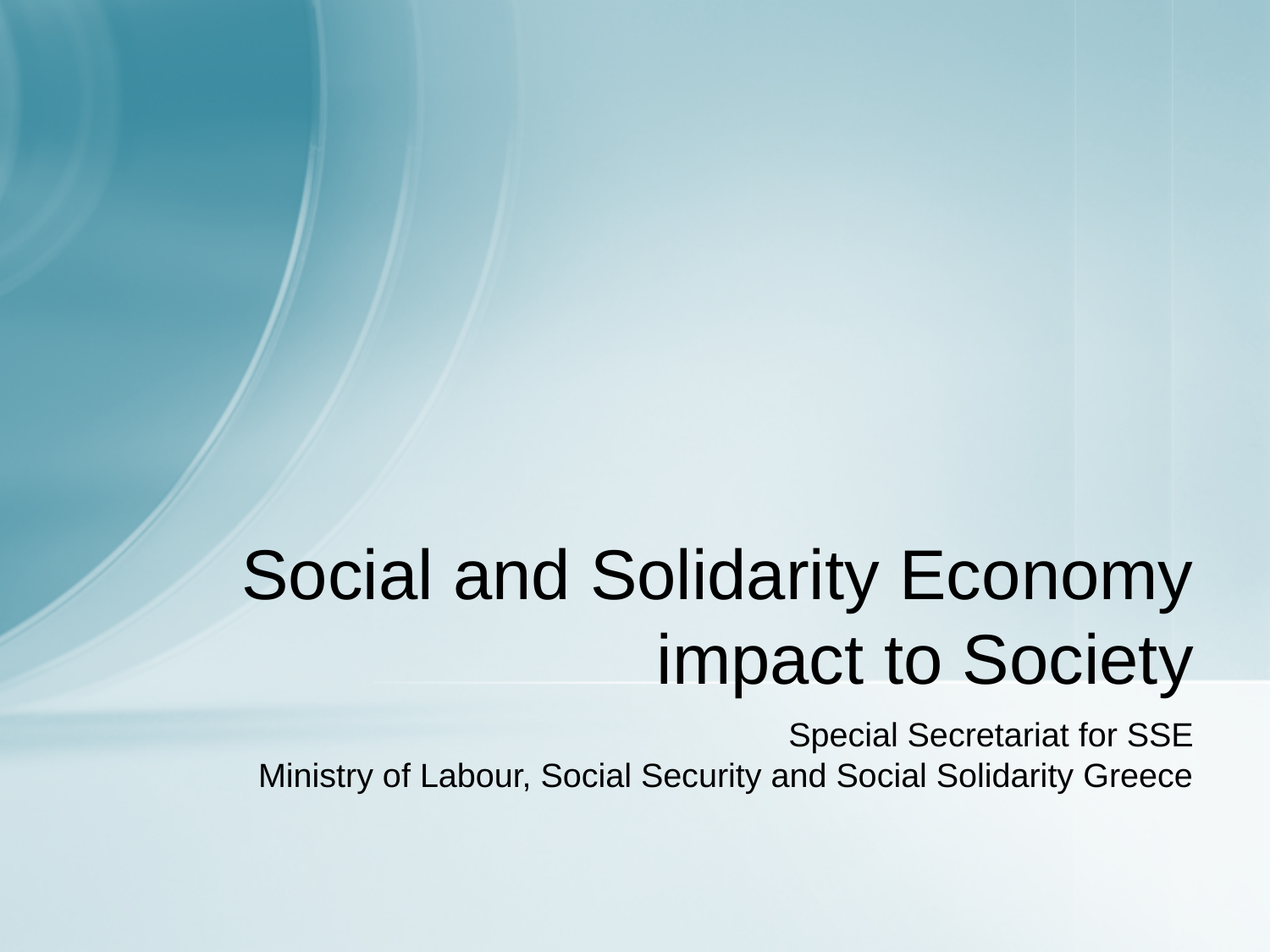

# Social and Solidarity Economy impact to Society
Special Secretariat for SSE
Ministry of Labour, Social Security and Social Solidarity Greece